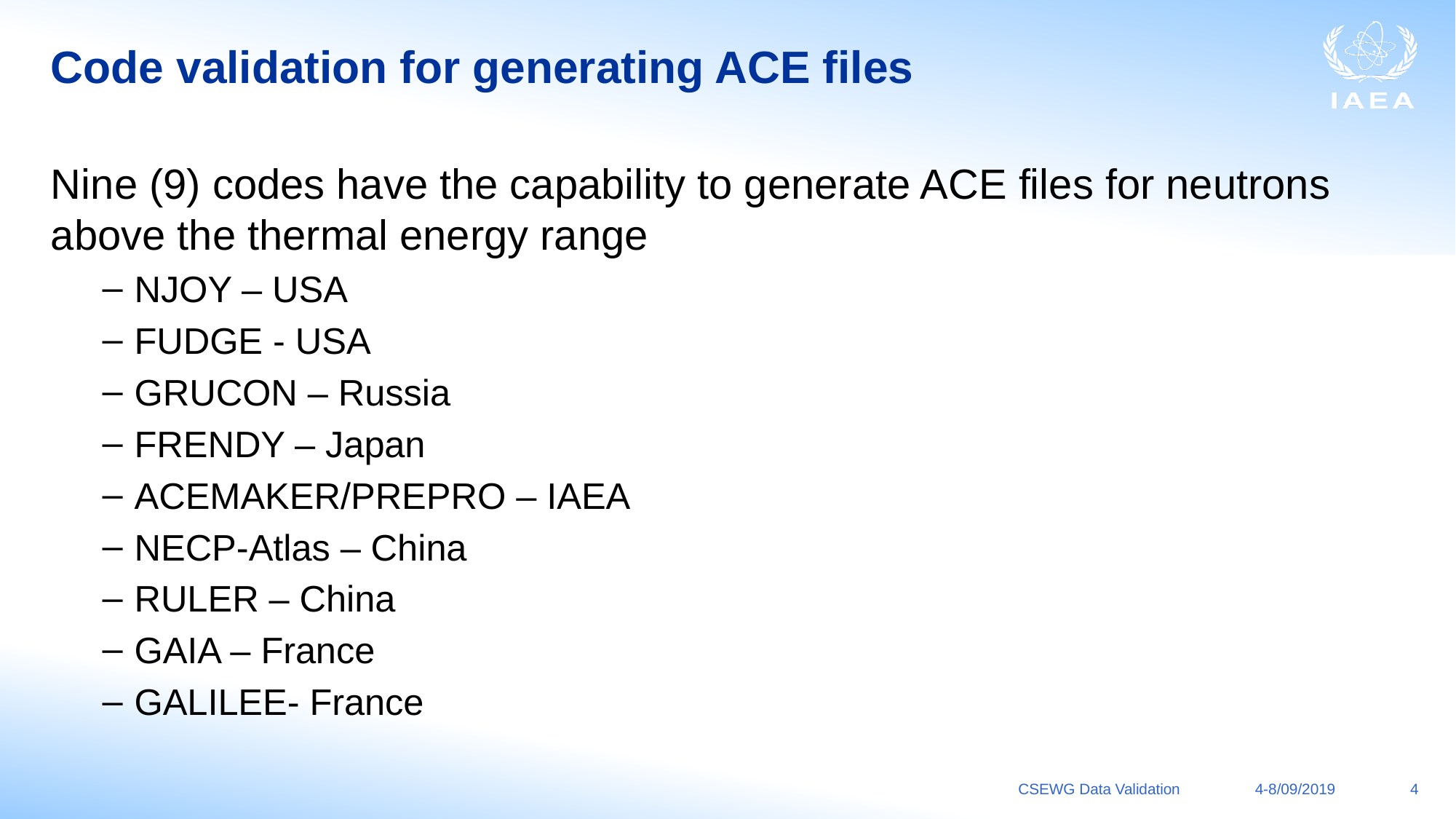

# Code validation for generating ACE files
Nine (9) codes have the capability to generate ACE files for neutrons above the thermal energy range
NJOY – USA
FUDGE - USA
GRUCON – Russia
FRENDY – Japan
ACEMAKER/PREPRO – IAEA
NECP-Atlas – China
RULER – China
GAIA – France
GALILEE- France

CSEWG Data Validation
4-8/09/2019
4